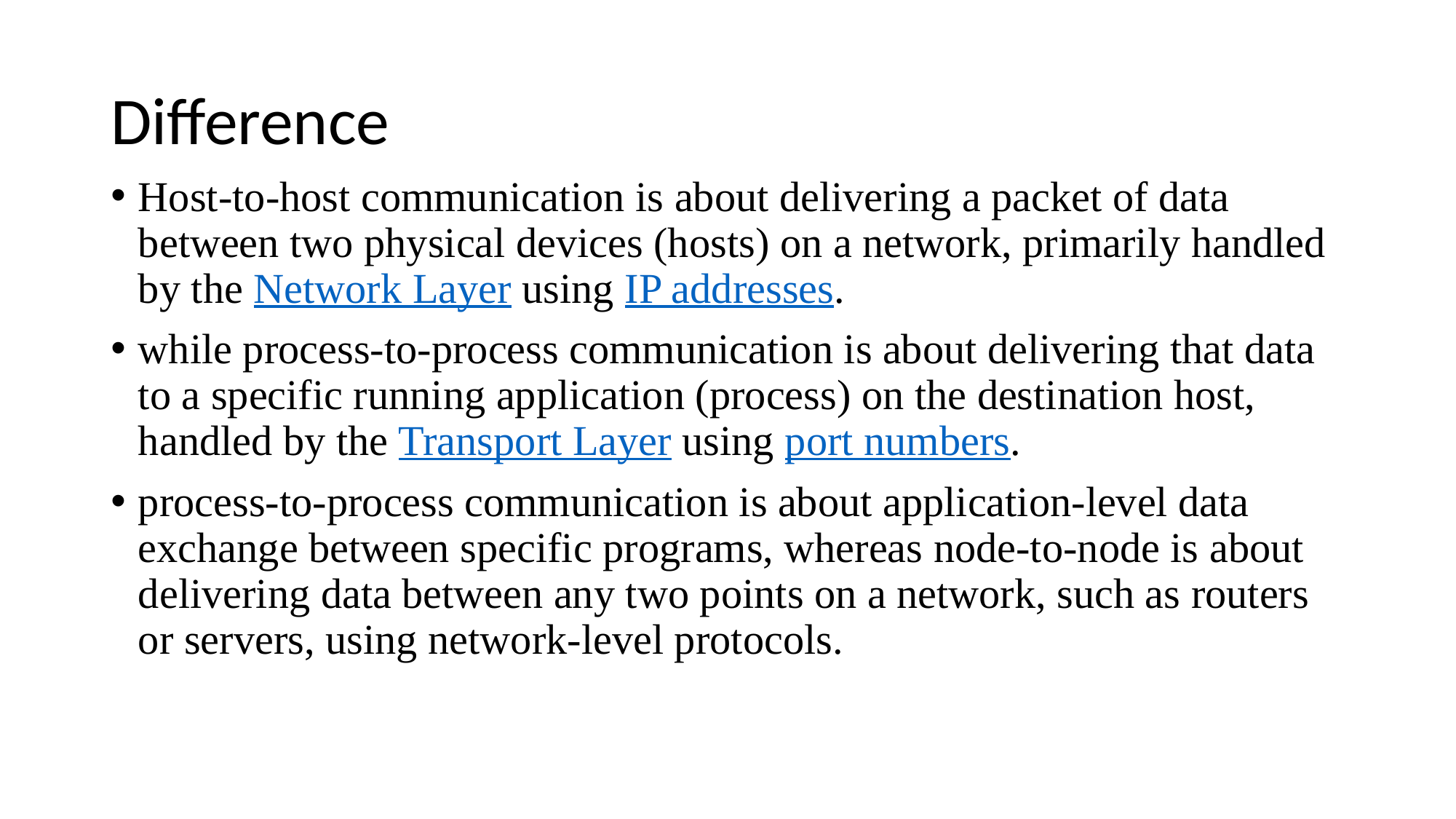

# Difference
Host-to-host communication is about delivering a packet of data between two physical devices (hosts) on a network, primarily handled by the Network Layer using IP addresses.
while process-to-process communication is about delivering that data to a specific running application (process) on the destination host, handled by the Transport Layer using port numbers.
process-to-process communication is about application-level data exchange between specific programs, whereas node-to-node is about delivering data between any two points on a network, such as routers or servers, using network-level protocols.